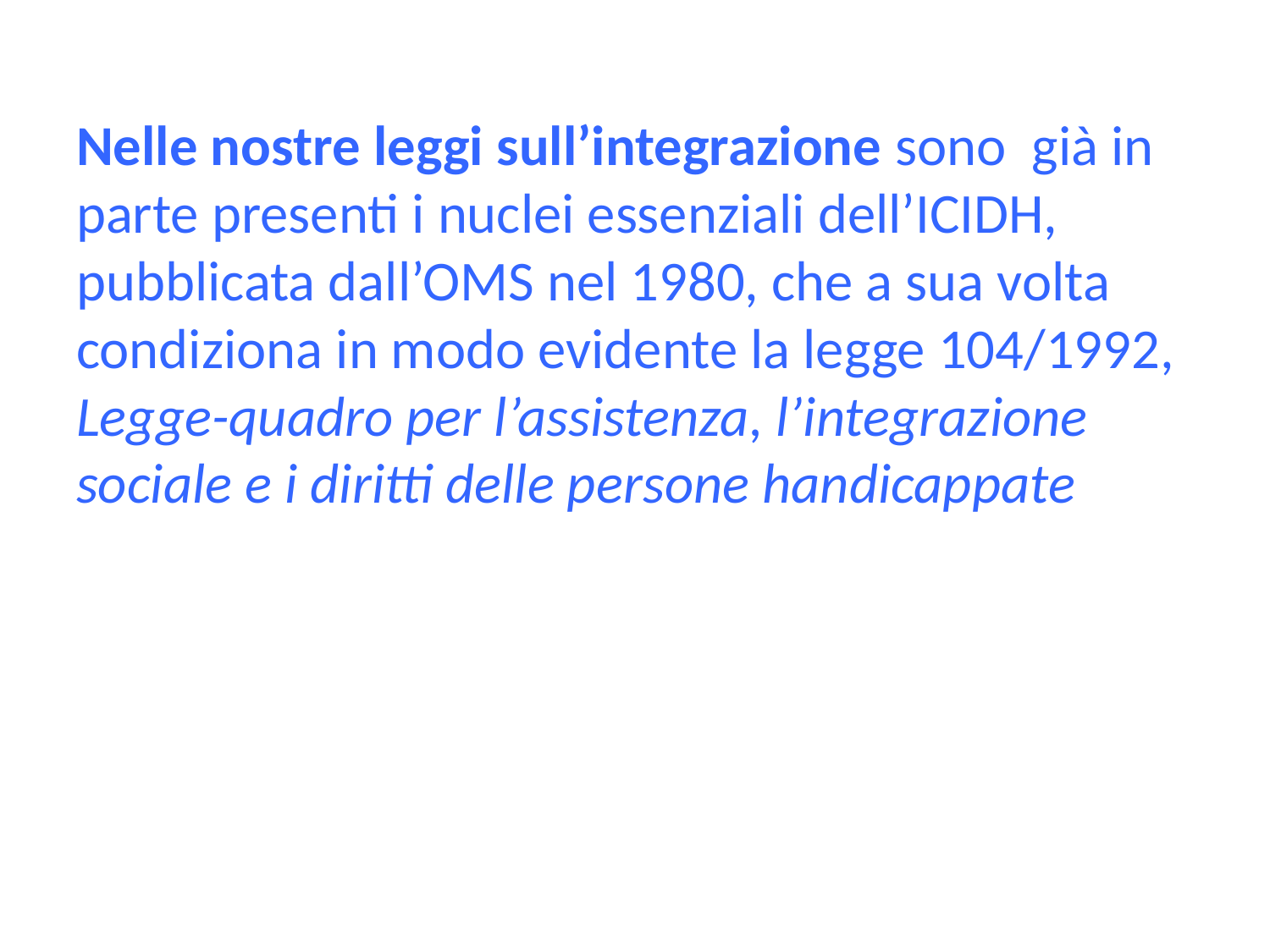

Nelle nostre leggi sull’integrazione sono  già in parte presenti i nuclei essenziali dell’ICIDH, pubblicata dall’OMS nel 1980, che a sua volta condiziona in modo evidente la legge 104/1992, Legge-quadro per l’assistenza, l’integrazione sociale e i diritti delle persone handicappate